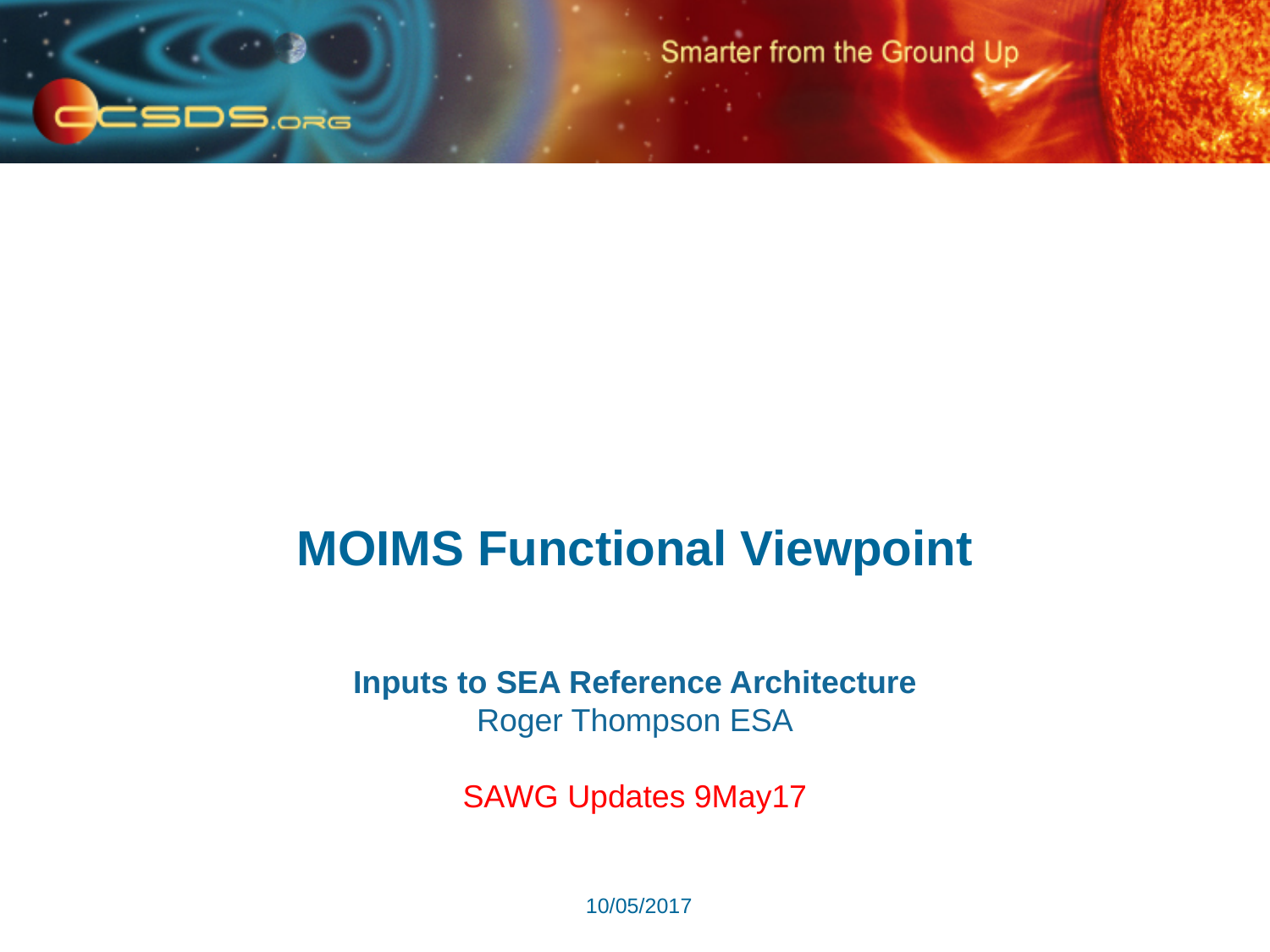

# MOIMS Functional Viewpoint
Inputs to SEA Reference Architecture
Roger Thompson ESA

SAWG Updates 9May17

10/05/2017